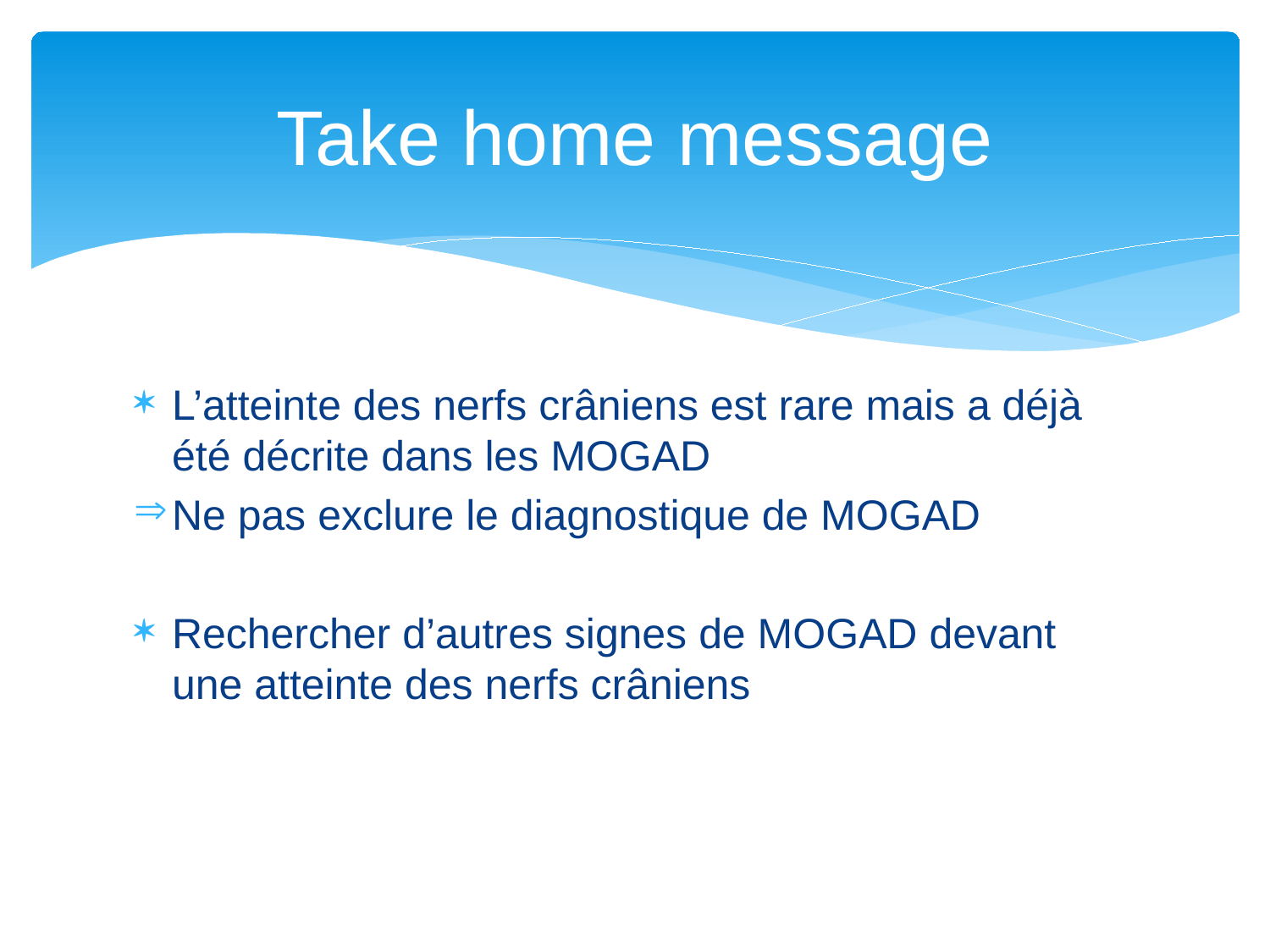

# Take home message
L’atteinte des nerfs crâniens est rare mais a déjà été décrite dans les MOGAD
Ne pas exclure le diagnostique de MOGAD

Rechercher d’autres signes de MOGAD devant une atteinte des nerfs crâniens